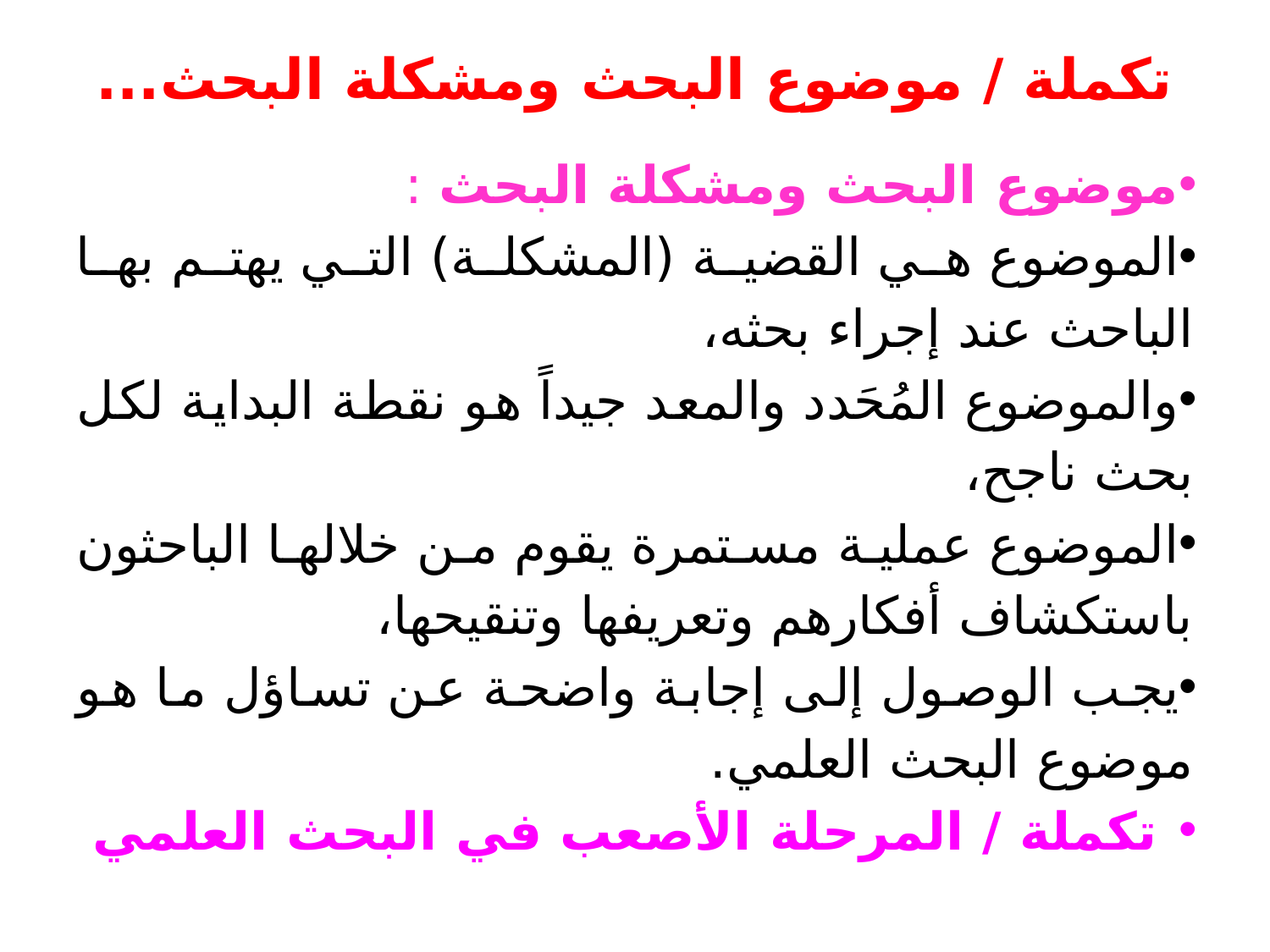

# تكملة / موضوع البحث ومشكلة البحث...
موضوع البحث ومشكلة البحث :
الموضوع هي القضية (المشكلة) التي يهتم بها الباحث عند إجراء بحثه،
والموضوع المُحَدد والمعد جيداً هو نقطة البداية لكل بحث ناجح،
الموضوع عملية مستمرة يقوم من خلالها الباحثون باستكشاف أفكارهم وتعريفها وتنقيحها،
يجب الوصول إلى إجابة واضحة عن تساؤل ما هو موضوع البحث العلمي.
تكملة / المرحلة الأصعب في البحث العلمي